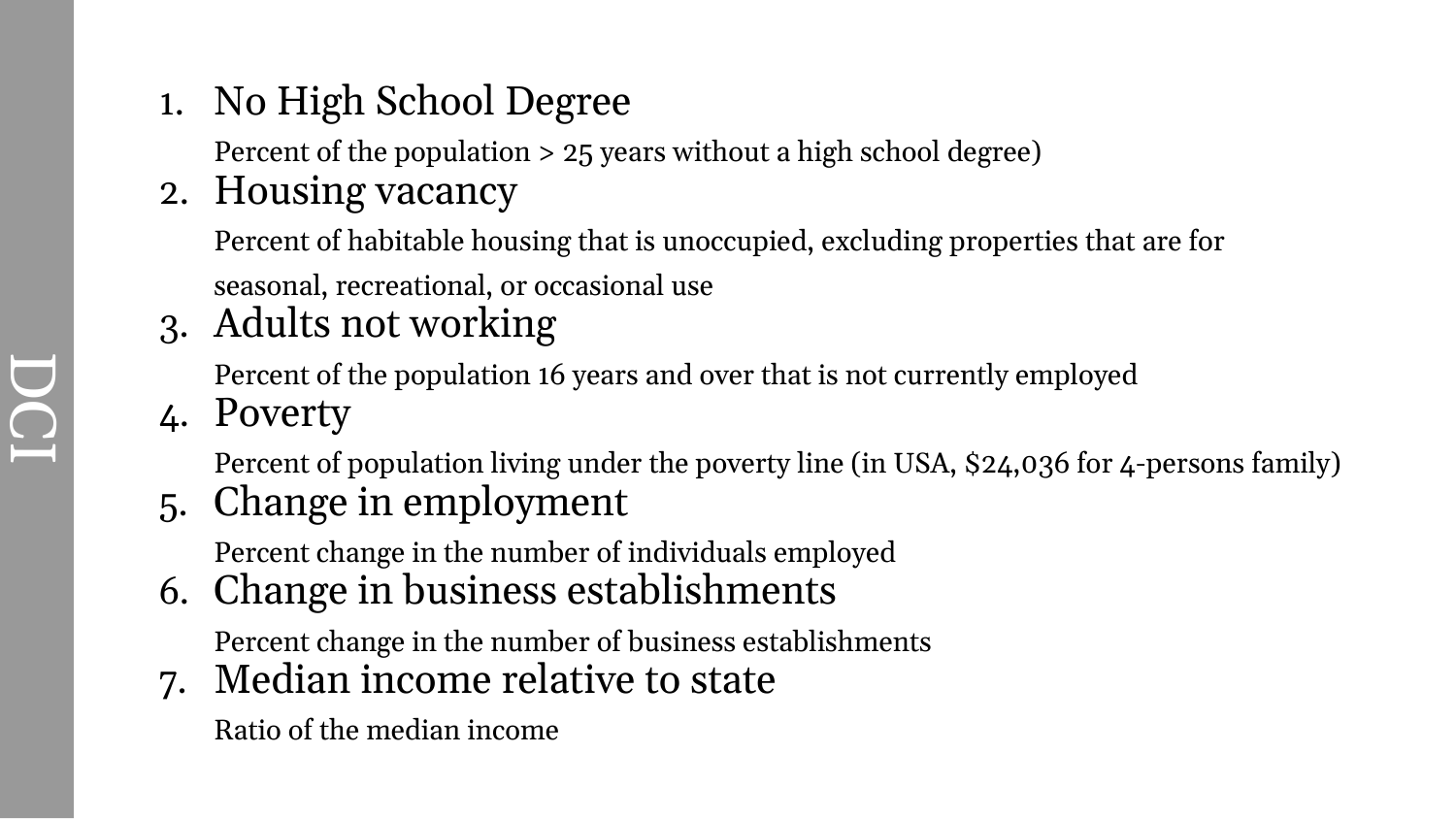

No High School Degree
Percent of the population > 25 years without a high school degree)
Housing vacancy
Percent of habitable housing that is unoccupied, excluding properties that are for seasonal, recreational, or occasional use
Adults not working
Percent of the population 16 years and over that is not currently employed
Poverty
Percent of population living under the poverty line (in USA, $24,036 for 4-persons family)
Change in employment
Percent change in the number of individuals employed
Change in business establishments
Percent change in the number of business establishments
Median income relative to state
Ratio of the median income
DCI